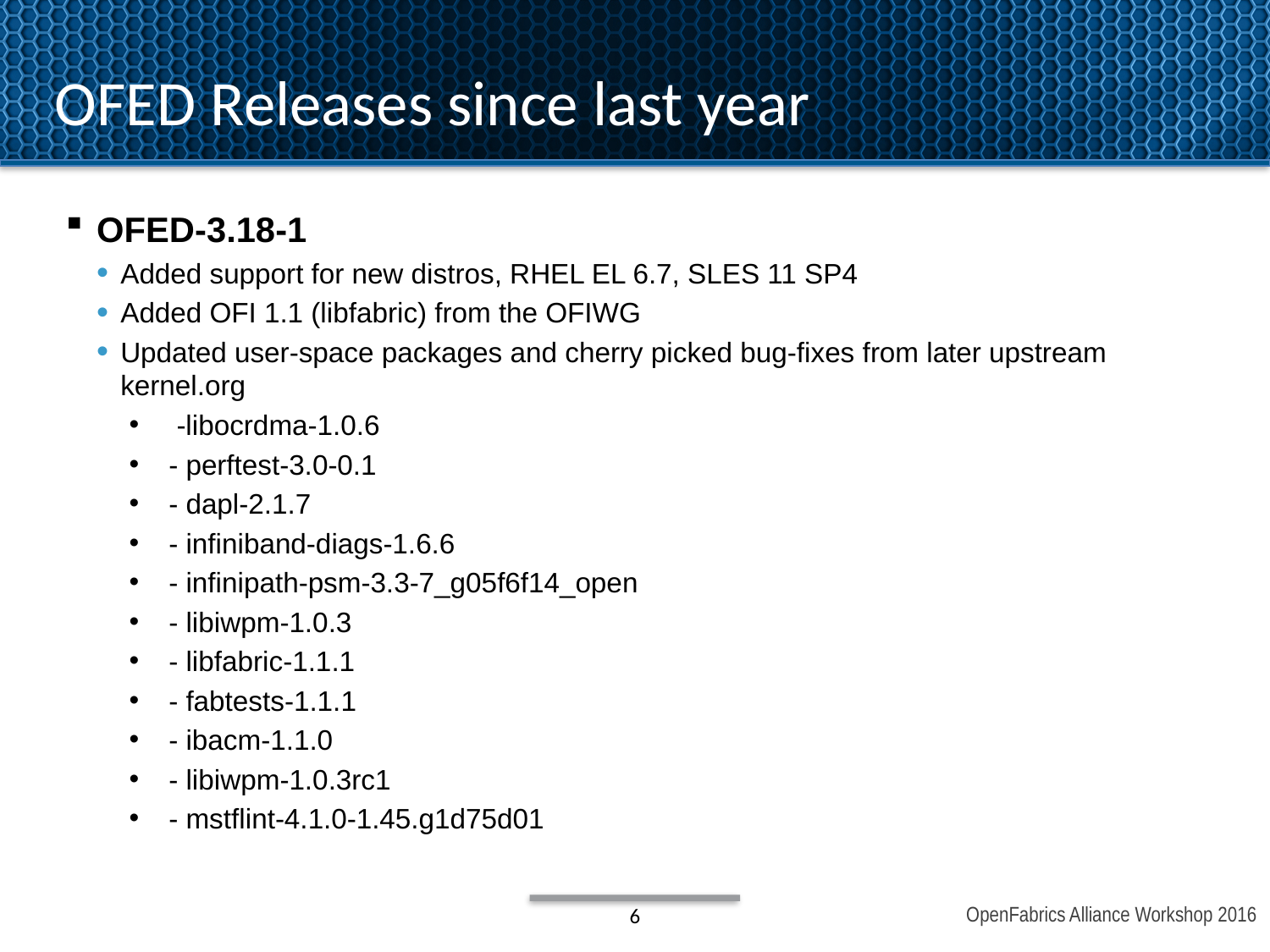

OFED Releases since last year
OFED-3.18-1
Added support for new distros, RHEL EL 6.7, SLES 11 SP4
Added OFI 1.1 (libfabric) from the OFIWG
Updated user-space packages and cherry picked bug-fixes from later upstream kernel.org
   -libocrdma-1.0.6
  - perftest-3.0-0.1
  - dapl-2.1.7
  - infiniband-diags-1.6.6
  - infinipath-psm-3.3-7_g05f6f14_open
  - libiwpm-1.0.3
  - libfabric-1.1.1
  - fabtests-1.1.1
  - ibacm-1.1.0
  - libiwpm-1.0.3rc1
  - mstflint-4.1.0-1.45.g1d75d01

6